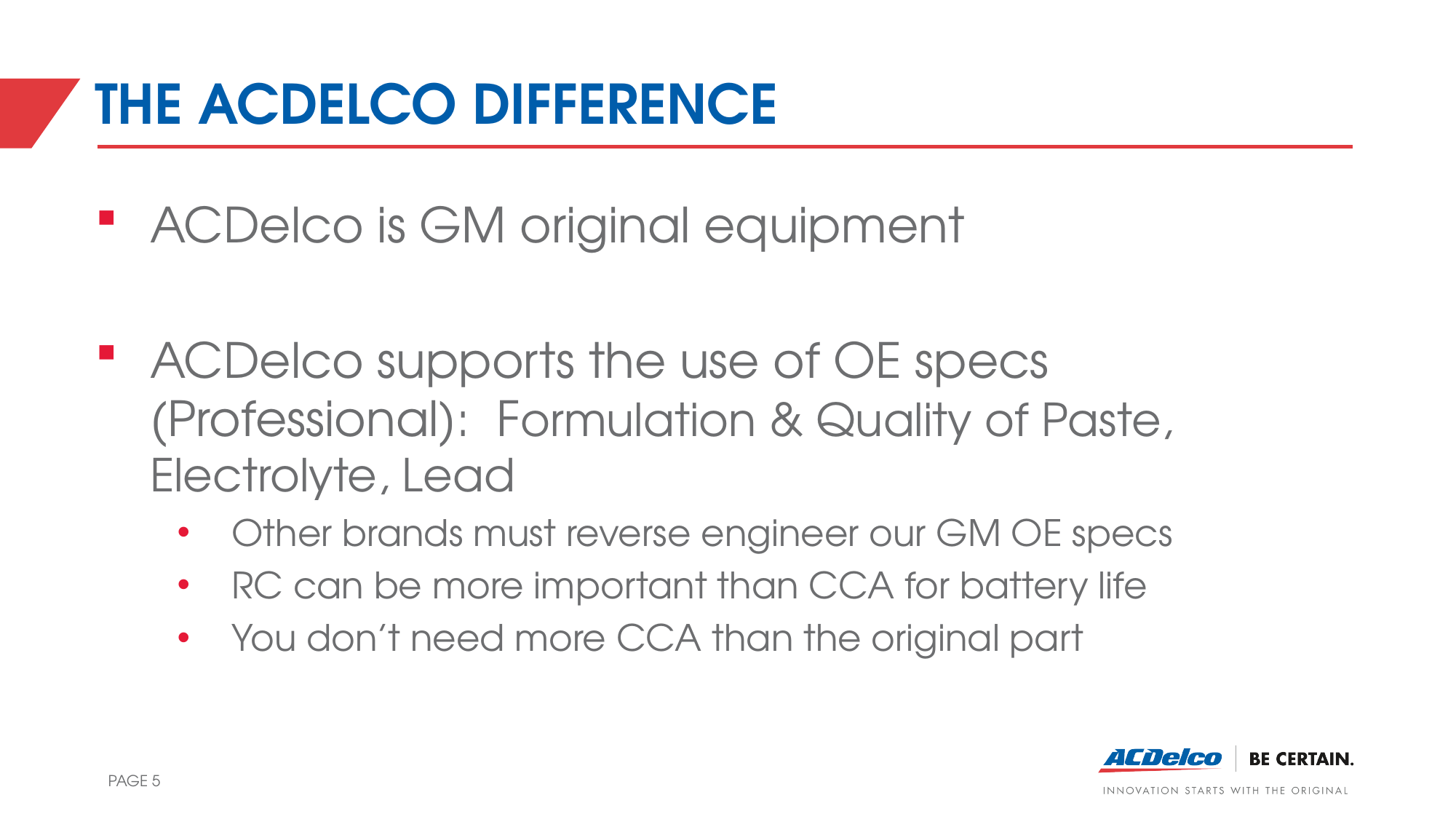

# The ACDelco Difference
ACDelco is GM original equipment

ACDelco supports the use of OE specs (Professional):  Formulation & Quality of Paste, Electrolyte, Lead
Other brands must reverse engineer our GM OE specs
RC can be more important than CCA for battery life
You don’t need more CCA than the original part